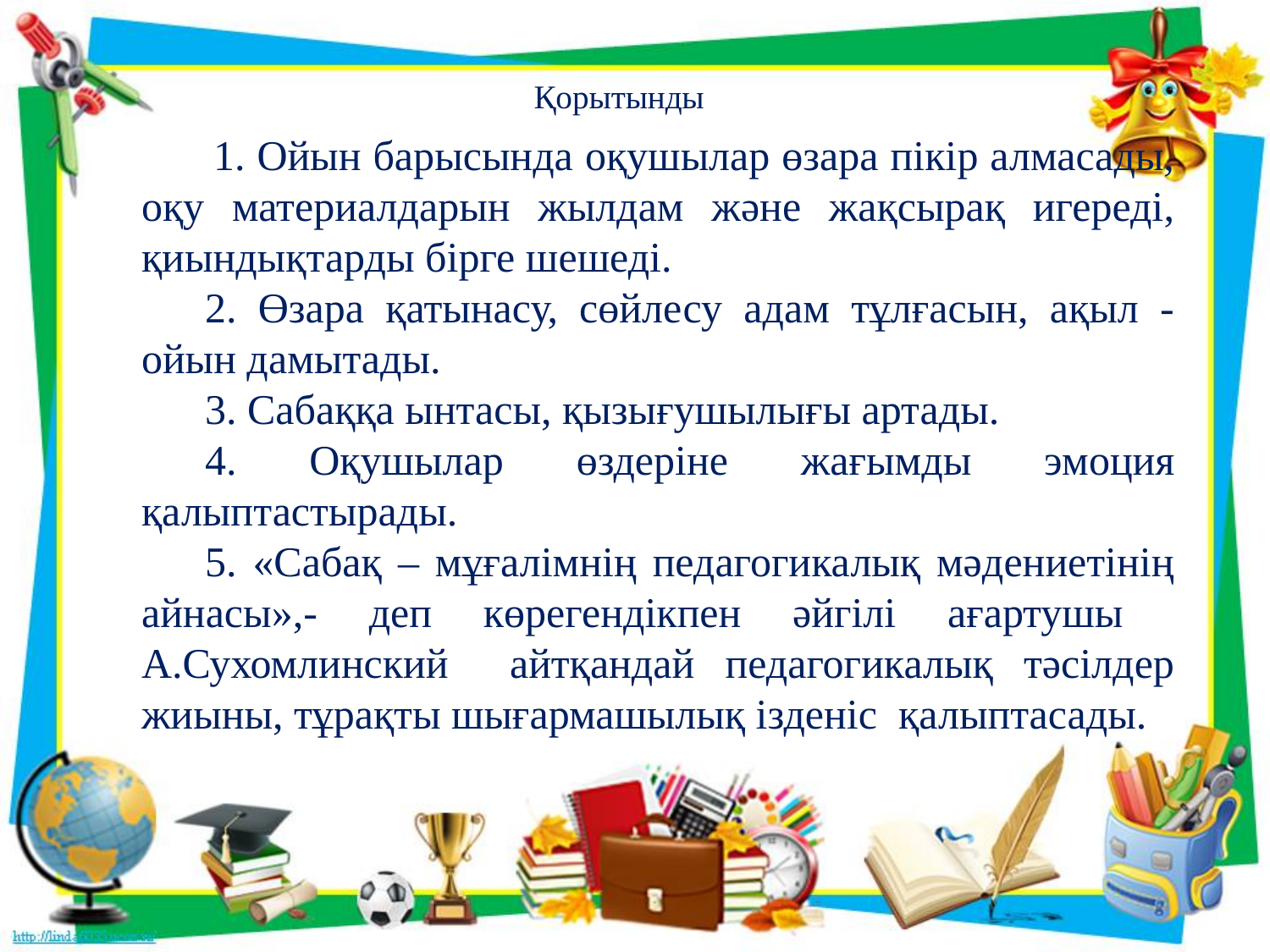

Қорытынды
 1. Ойын барысында оқушылар өзара пікір алмасады, оқу материалдарын жылдам және жақсырақ игереді, қиындықтарды бірге шешеді.
2. Өзара қатынасу, сөйлесу адам тұлғасын, ақыл - ойын дамытады.
3. Сабаққа ынтасы, қызығушылығы артады.
4. Оқушылар өздеріне жағымды эмоция қалыптастырады.
5. «Сабақ – мұғалімнің педагогикалық мәдениетінің айнасы»,- деп көрегендікпен әйгілі ағартушы  А.Сухомлинский  айтқандай педагогикалық тәсілдер жиыны, тұрақты шығармашылық ізденіс  қалыптасады.